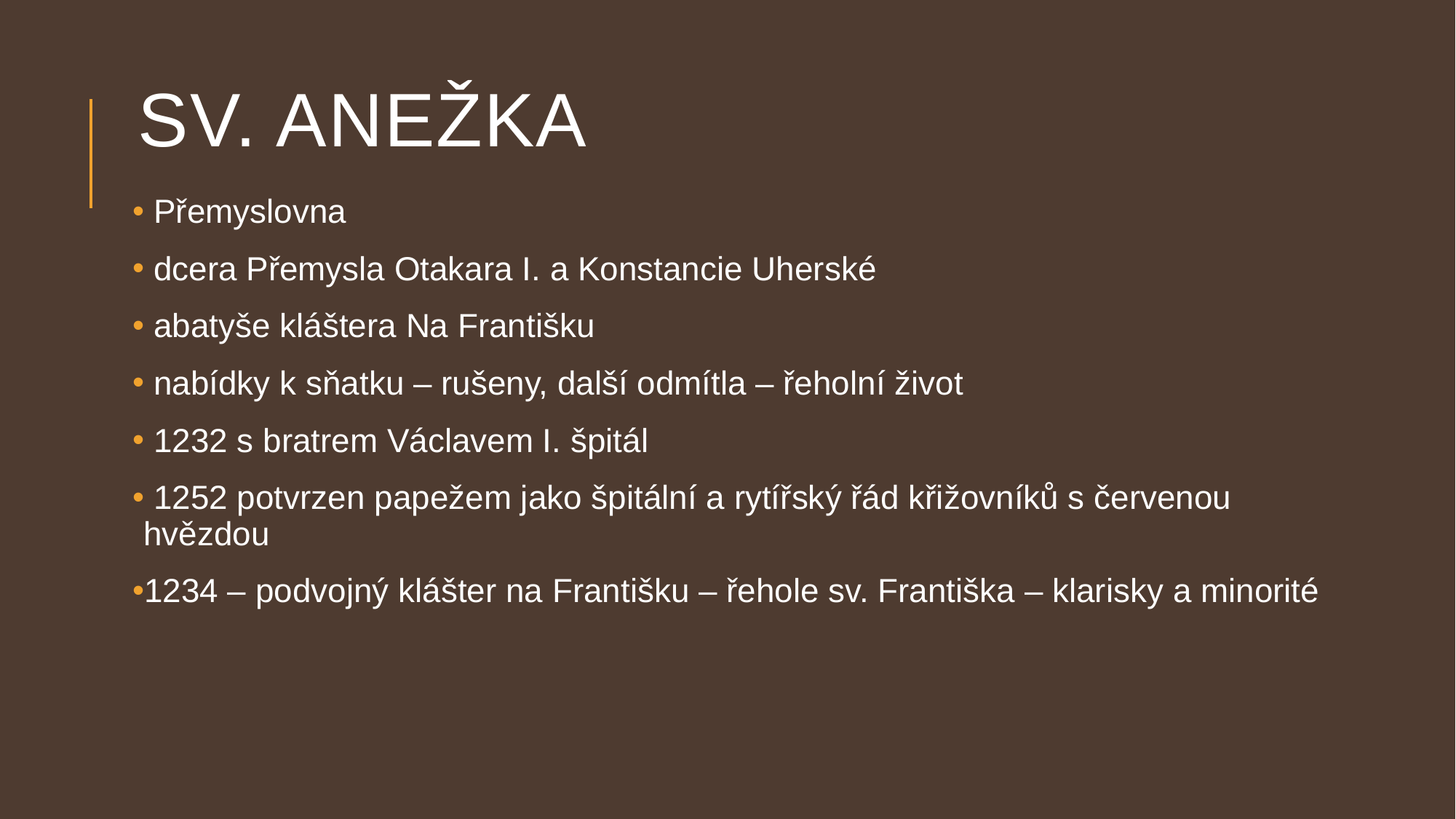

# sv. Anežka
 Přemyslovna
 dcera Přemysla Otakara I. a Konstancie Uherské
 abatyše kláštera Na Františku
 nabídky k sňatku – rušeny, další odmítla – řeholní život
 1232 s bratrem Václavem I. špitál
 1252 potvrzen papežem jako špitální a rytířský řád křižovníků s červenou hvězdou
1234 – podvojný klášter na Františku – řehole sv. Františka – klarisky a minorité